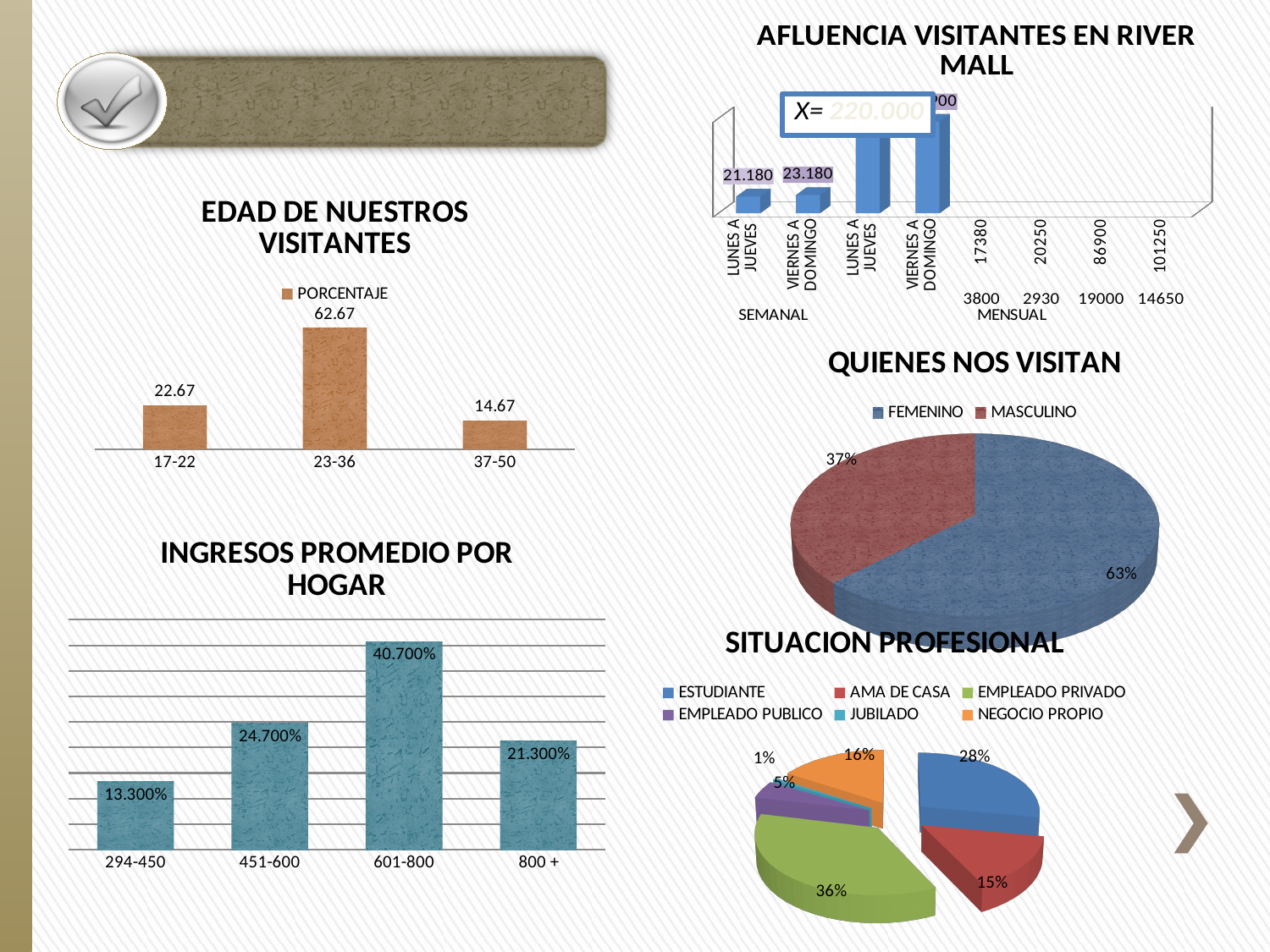

[unsupported chart]

LOS CLIENTES

### Chart: EDAD DE NUESTROS VISITANTES

| Category | PORCENTAJE |
|---|---|
| 17-22 | 22.67 |
| 23-36 | 62.67 |
| 37-50 | 14.67 |

[unsupported chart]

### Chart: INGRESOS PROMEDIO POR HOGAR

| Category |  |
|---|---|
| 294-450 | 0.133 |
| 451-600 | 0.2470000000000004 |
| 601-800 | 0.4070000000000001 |
| 800 + | 0.21300000000000024 |

[unsupported chart]